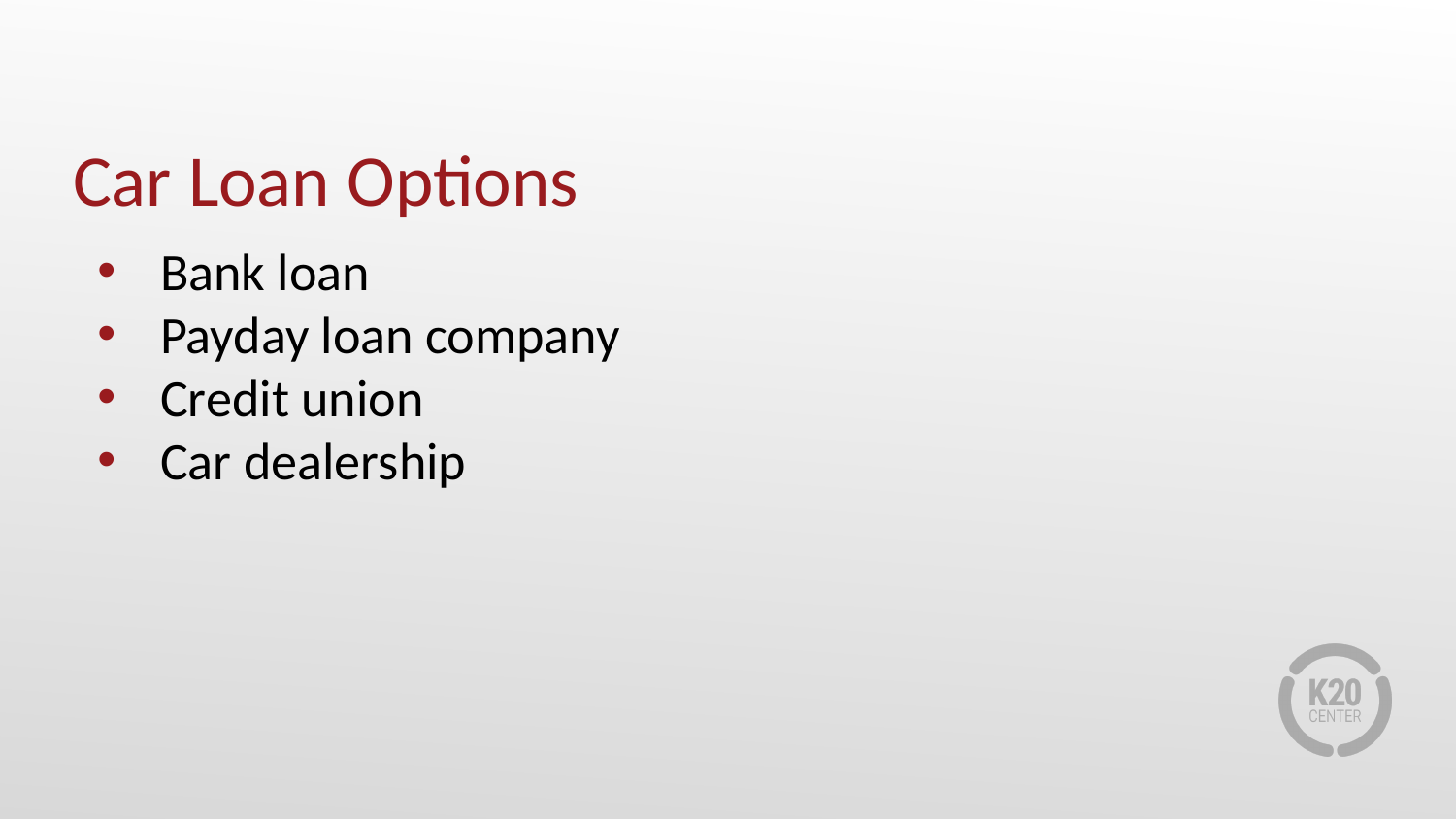

# Car Loan Options
Bank loan
Payday loan company
Credit union
Car dealership